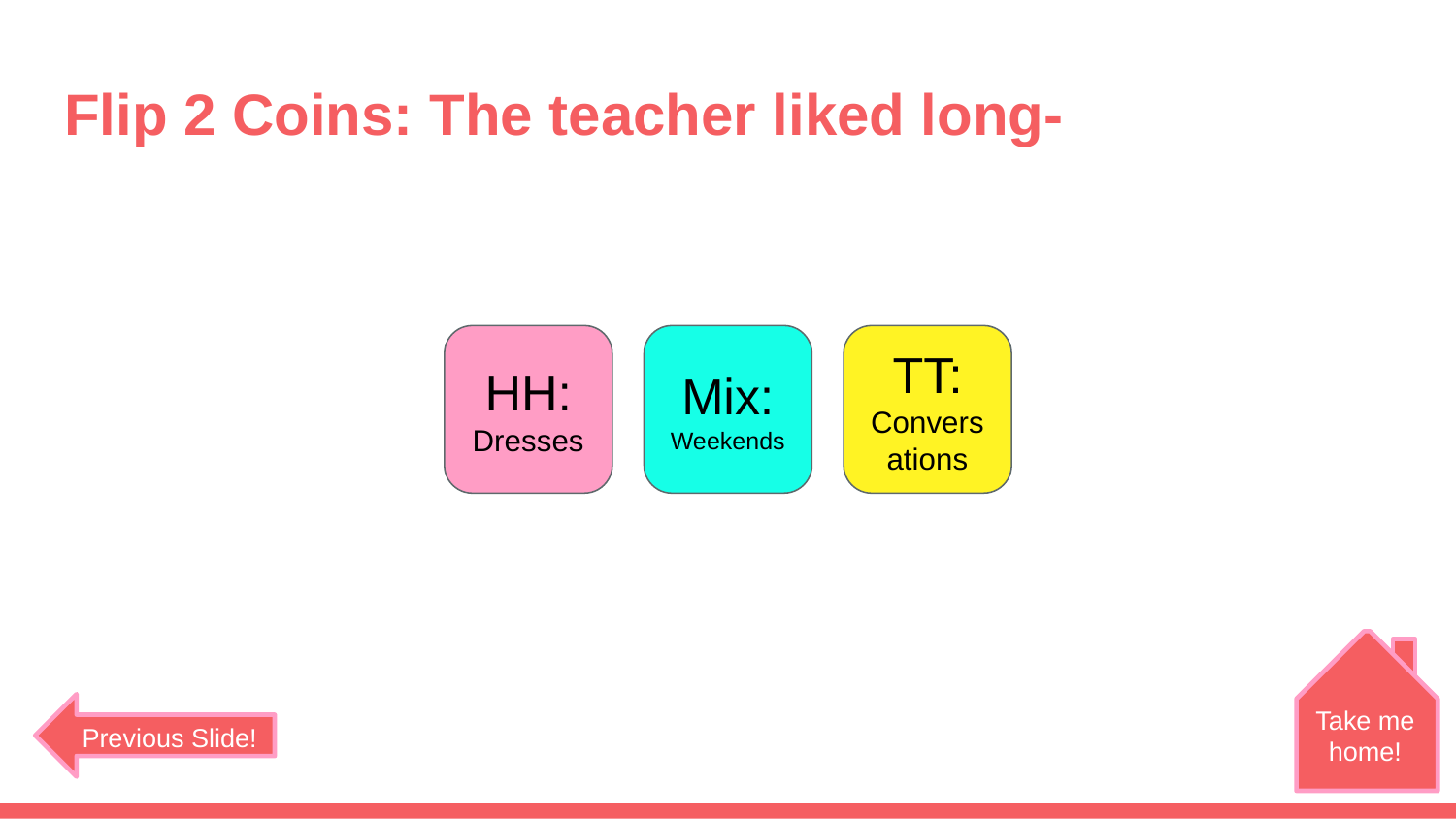

# Flip 2 Coins: The teacher liked long-
HH:
Dresses
Mix:
Weekends
TT:
Conversations

Take me home!

Previous Slide!